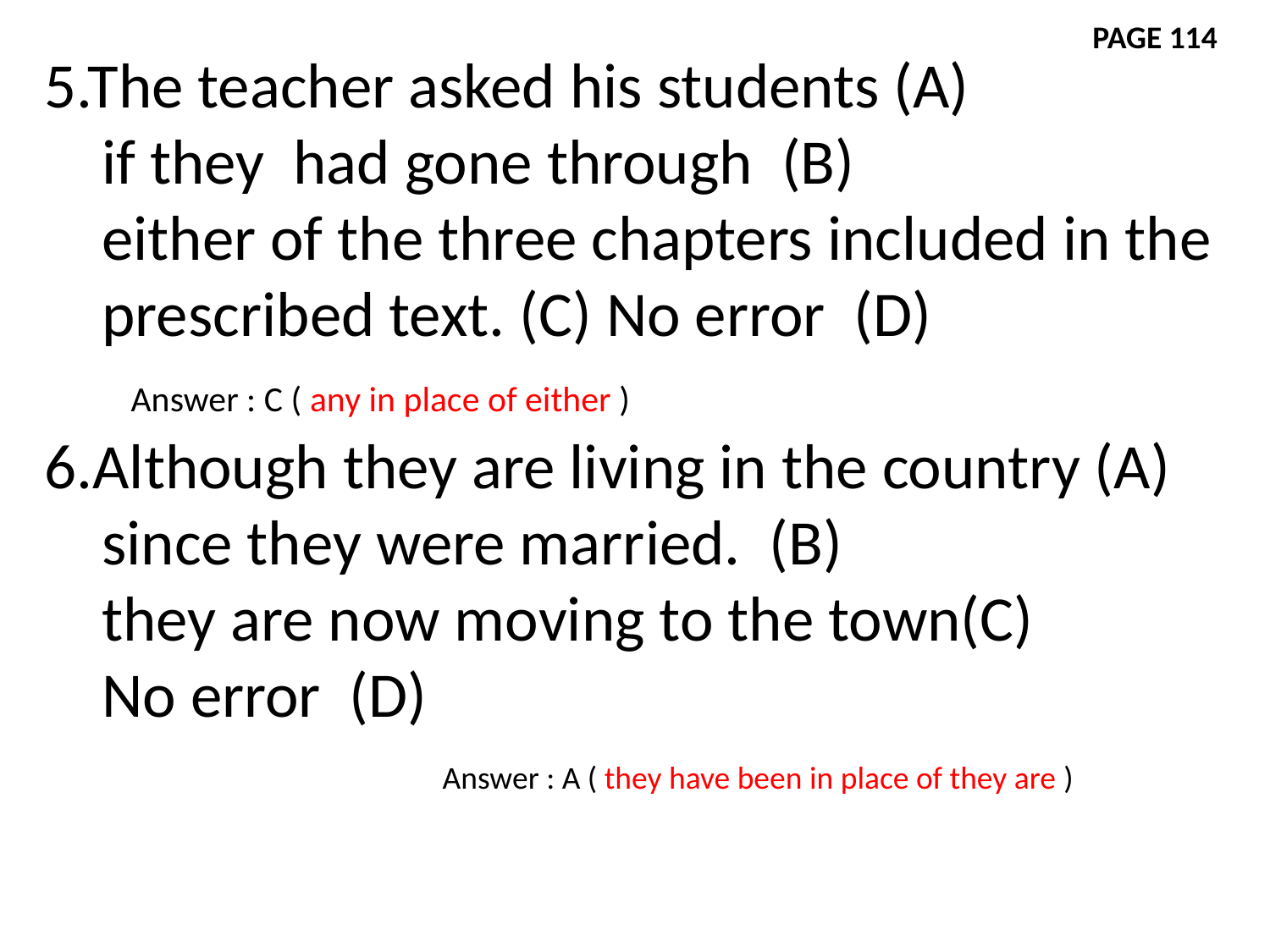

PAGE 114
5.The teacher asked his students (A)
    if they  had gone through  (B)
    either of the three chapters included in the
    prescribed text. (C) No error  (D)

6.Although they are living in the country (A)
    since they were married.  (B)
    they are now moving to the town(C)
    No error  (D)
Answer : C ( any in place of either )
Answer : A ( they have been in place of they are )